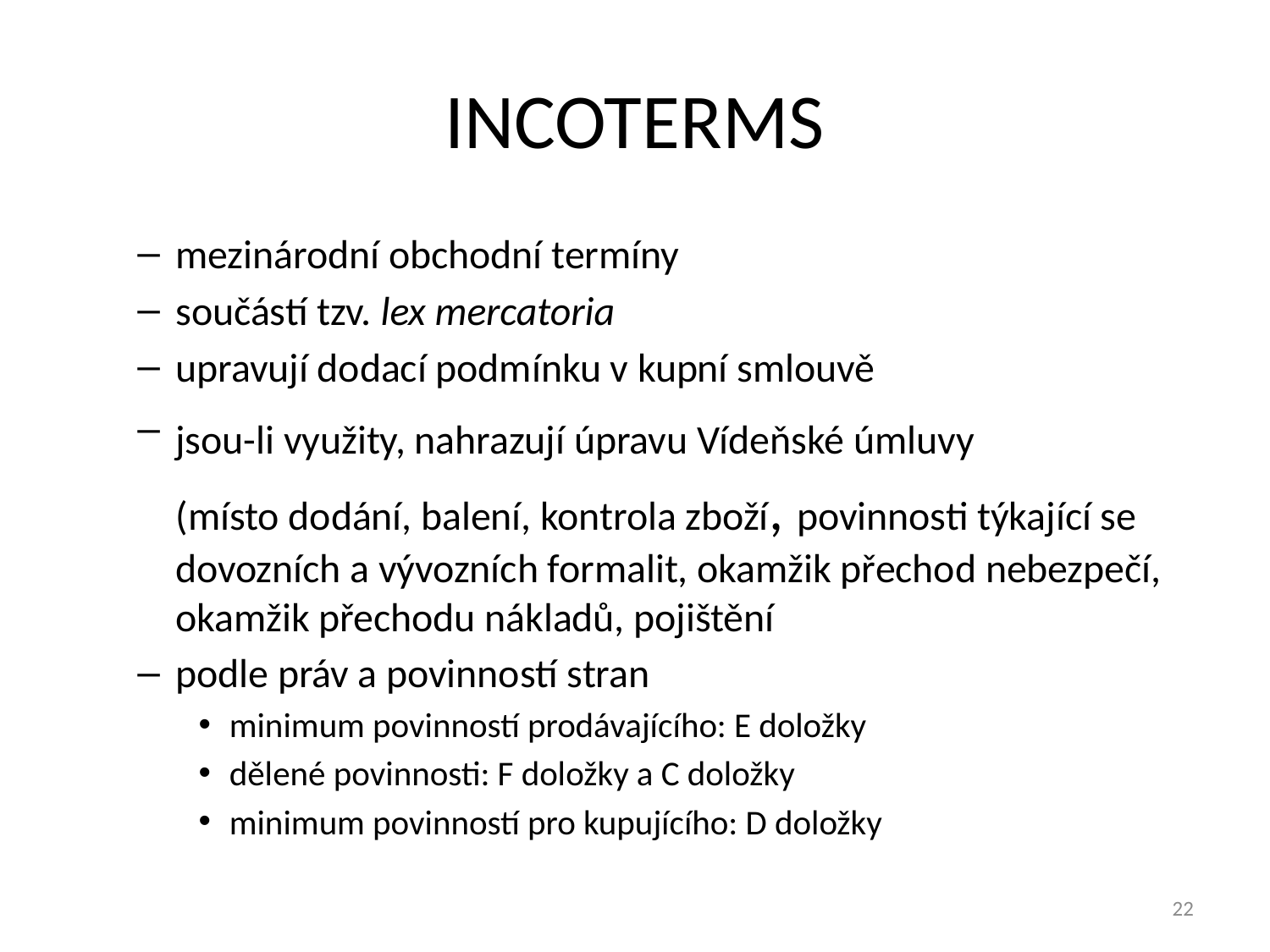

# INCOTERMS
mezinárodní obchodní termíny
součástí tzv. lex mercatoria
upravují dodací podmínku v kupní smlouvě
jsou-li využity, nahrazují úpravu Vídeňské úmluvy
	(místo dodání, balení, kontrola zboží, povinnosti týkající se dovozních a vývozních formalit, okamžik přechod nebezpečí, okamžik přechodu nákladů, pojištění
podle práv a povinností stran
minimum povinností prodávajícího: E doložky
dělené povinnosti: F doložky a C doložky
minimum povinností pro kupujícího: D doložky

22